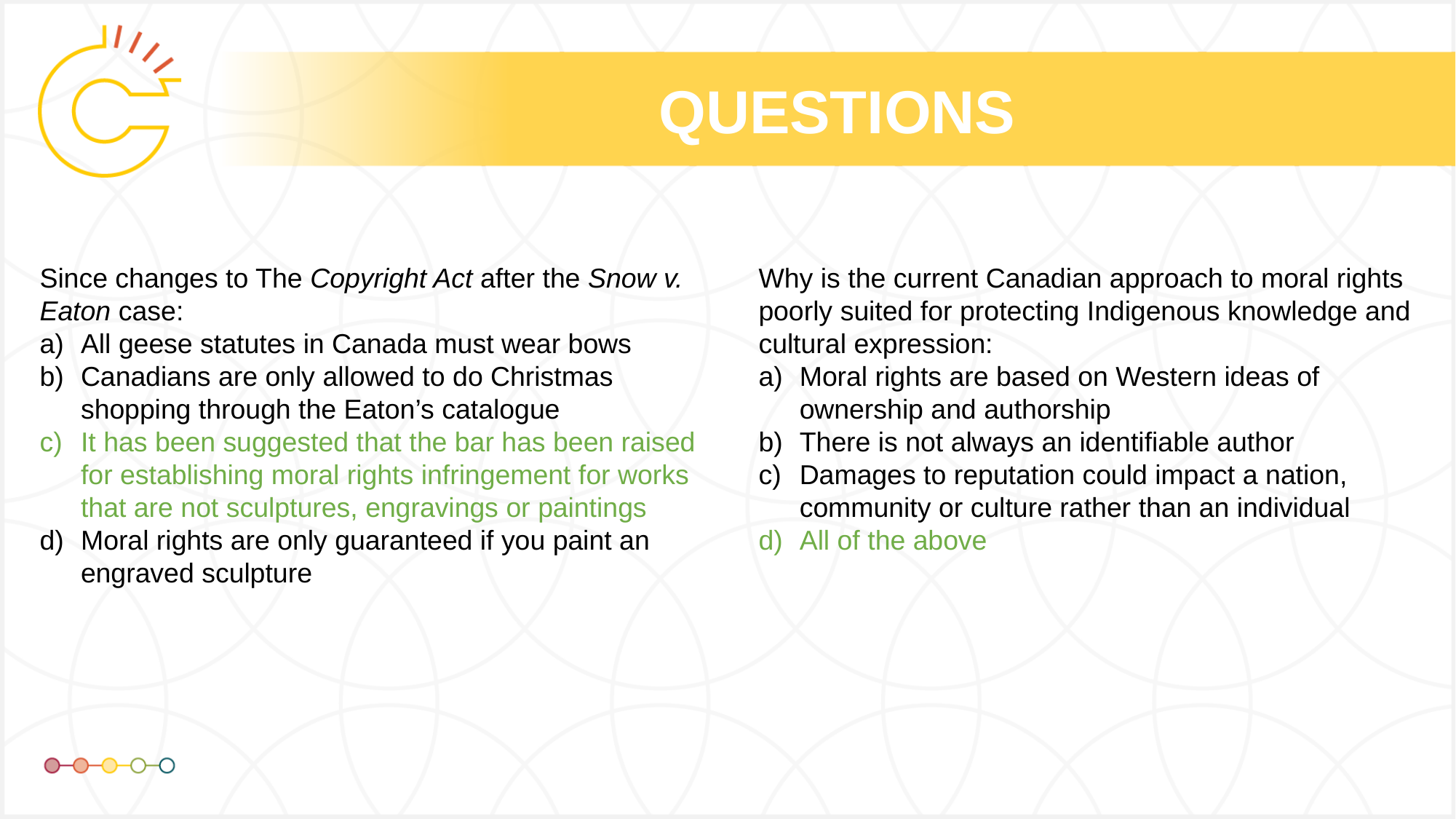

# QUESTIONS
Since changes to The Copyright Act after the Snow v. Eaton case:
All geese statutes in Canada must wear bows
Canadians are only allowed to do Christmas shopping through the Eaton’s catalogue
It has been suggested that the bar has been raised for establishing moral rights infringement for works that are not sculptures, engravings or paintings
Moral rights are only guaranteed if you paint an engraved sculpture
Why is the current Canadian approach to moral rights poorly suited for protecting Indigenous knowledge and cultural expression:
Moral rights are based on Western ideas of ownership and authorship
There is not always an identifiable author
Damages to reputation could impact a nation, community or culture rather than an individual
All of the above